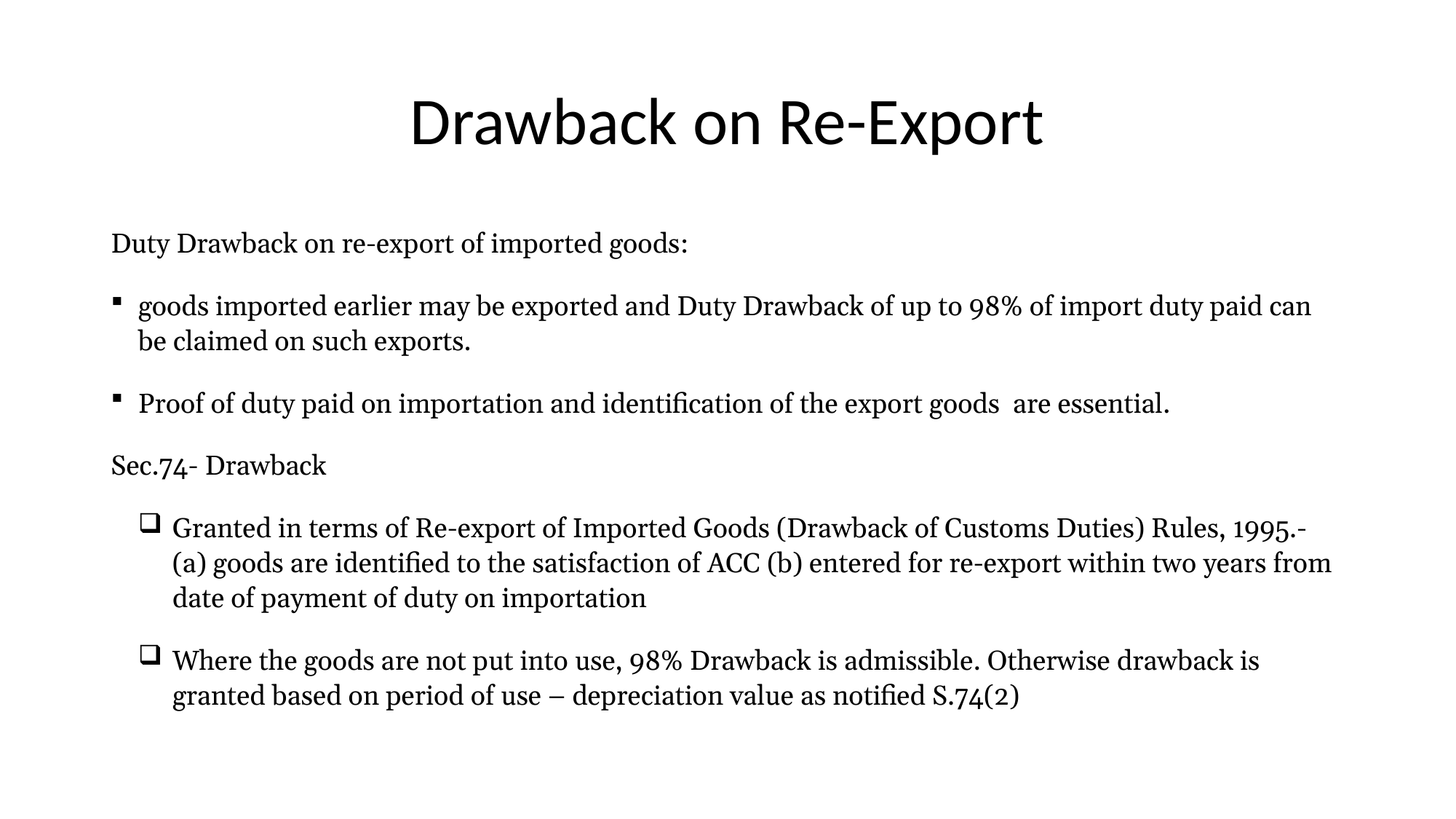

# Drawback on Re-Export
Duty Drawback on re-export of imported goods:
goods imported earlier may be exported and Duty Drawback of up to 98% of import duty paid can be claimed on such exports.
Proof of duty paid on importation and identification of the export goods  are essential.
Sec.74- Drawback
Granted in terms of Re-export of Imported Goods (Drawback of Customs Duties) Rules, 1995.- (a) goods are identified to the satisfaction of ACC (b) entered for re-export within two years from date of payment of duty on importation
Where the goods are not put into use, 98% Drawback is admissible. Otherwise drawback is granted based on period of use – depreciation value as notified S.74(2)